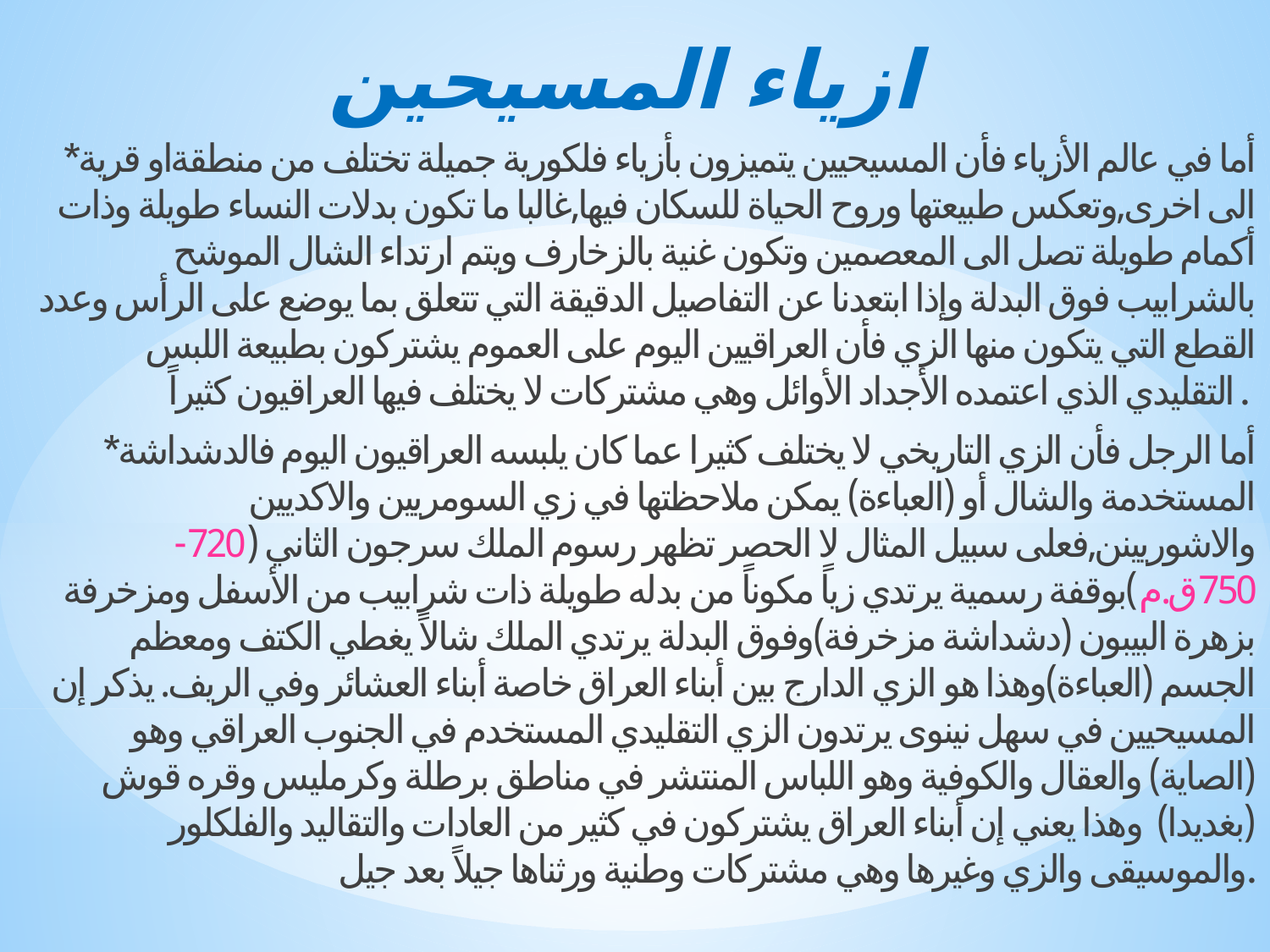

# ازياء المسيحين
*أما في عالم الأزياء فأن المسيحيين يتميزون بأزياء فلكورية جميلة تختلف من منطقةاو قرية الى اخرى,وتعكس طبيعتها وروح الحياة للسكان فيها,غالبا ما تكون بدلات النساء طويلة وذات أكمام طويلة تصل الى المعصمين وتكون غنية بالزخارف ويتم ارتداء الشال الموشح بالشرابيب فوق البدلة وإذا ابتعدنا عن التفاصيل الدقيقة التي تتعلق بما يوضع على الرأس وعدد القطع التي يتكون منها الزي فأن العراقيين اليوم على العموم يشتركون بطبيعة اللبس التقليدي الذي اعتمده الأجداد الأوائل وهي مشتركات لا يختلف فيها العراقيون كثيراً.
*أما الرجل فأن الزي التاريخي لا يختلف كثيرا عما كان يلبسه العراقيون اليوم فالدشداشة المستخدمة والشال أو (العباءة) يمكن ملاحظتها في زي السومريين والاكديين والاشوريينن,فعلى سبيل المثال لا الحصر تظهر رسوم الملك سرجون الثاني (720-750ق.م)بوقفة رسمية يرتدي زياً مكوناً من بدله طويلة ذات شرابيب من الأسفل ومزخرفة بزهرة البيبون (دشداشة مزخرفة)وفوق البدلة يرتدي الملك شالاً يغطي الكتف ومعظم الجسم (العباءة)وهذا هو الزي الدارج بين أبناء العراق خاصة أبناء العشائر وفي الريف. يذكر إن المسيحيين في سهل نينوى يرتدون الزي التقليدي المستخدم في الجنوب العراقي وهو (الصاية) والعقال والكوفية وهو اللباس المنتشر في مناطق برطلة وكرمليس وقره قوش (بغديدا)  وهذا يعني إن أبناء العراق يشتركون في كثير من العادات والتقاليد والفلكلور والموسيقى والزي وغيرها وهي مشتركات وطنية ورثناها جيلاً بعد جيل.